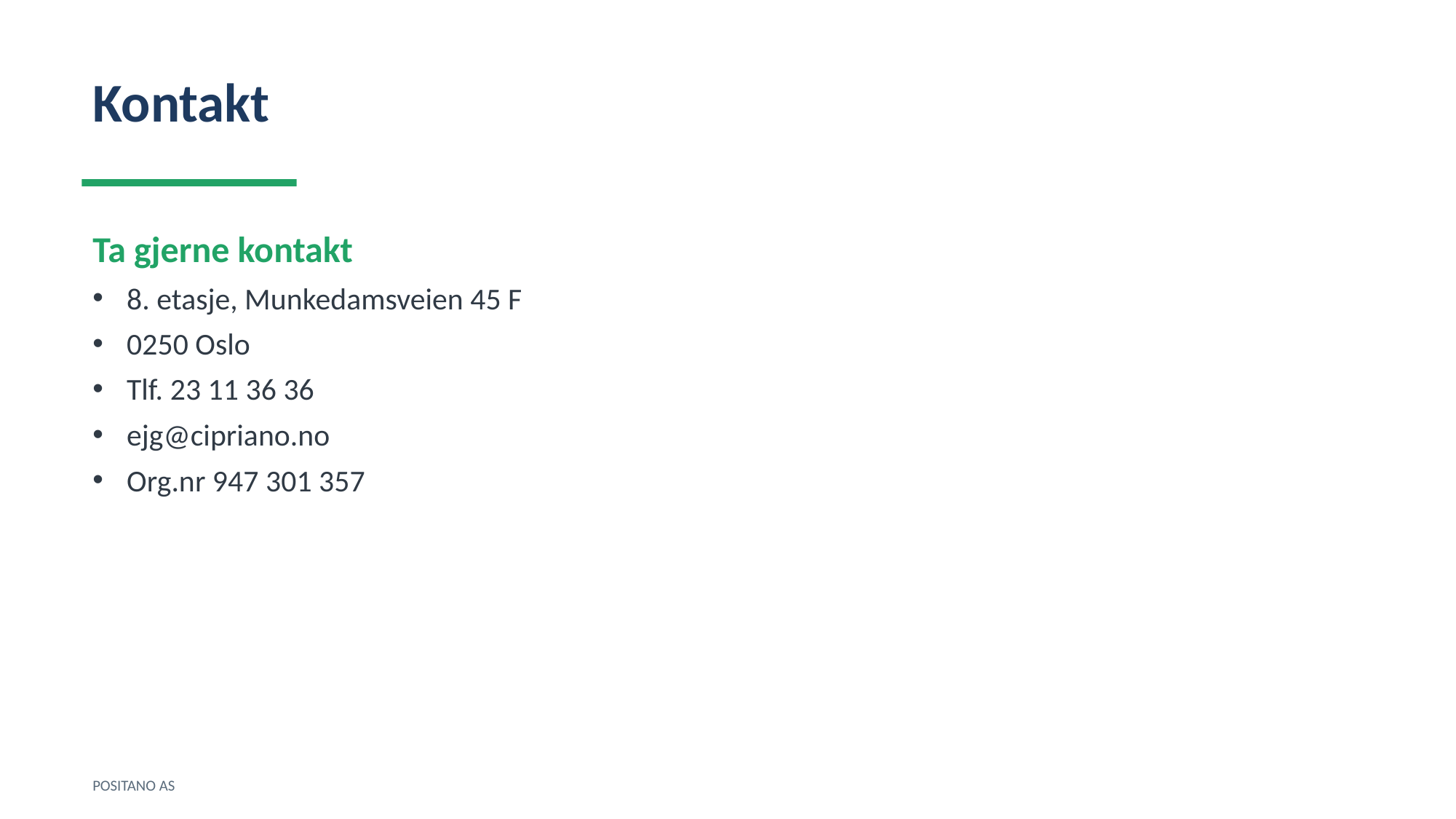

Kontakt

Ta gjerne kontakt
8. etasje, Munkedamsveien 45 F
0250 Oslo
Tlf. 23 11 36 36
ejg@cipriano.no
Org.nr 947 301 357
POSITANO AS